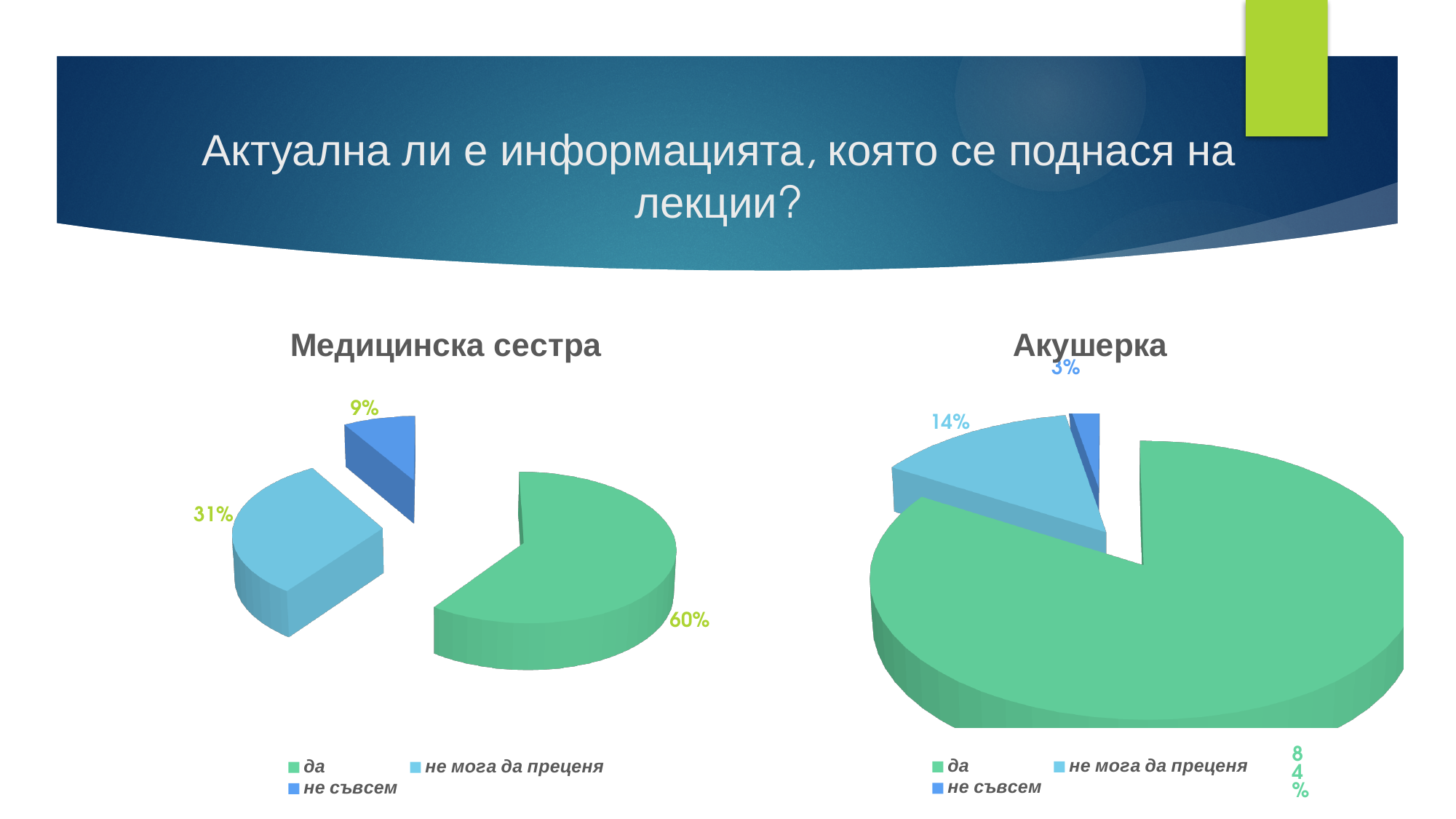

# Актуална ли е информацията, която се поднася на лекции?

[unsupported chart]

[unsupported chart]